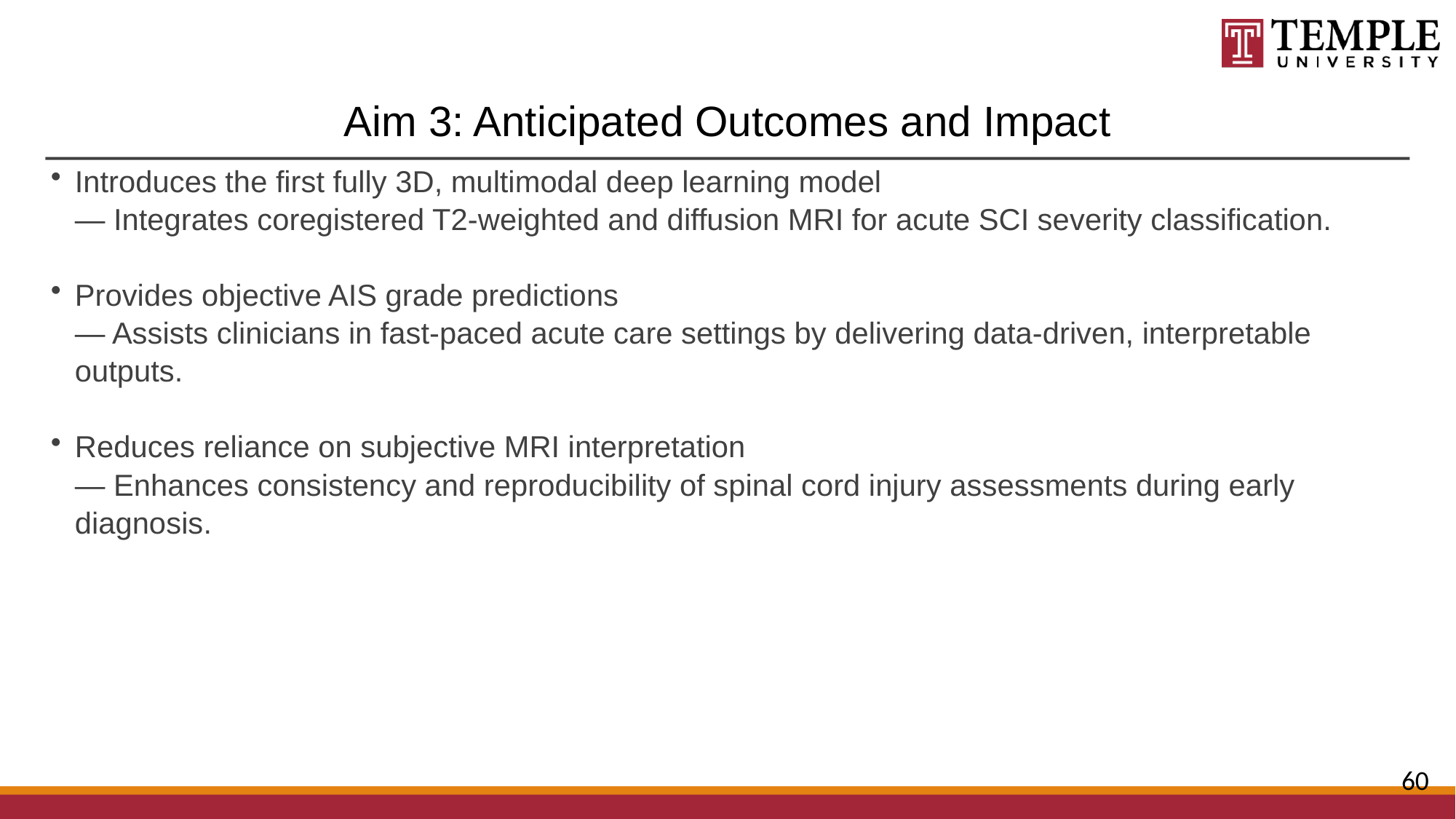

# Aim 3: Anticipated Outcomes and Impact
Introduces the first fully 3D, multimodal deep learning model
— Integrates coregistered T2-weighted and diffusion MRI for acute SCI severity classification.

Provides objective AIS grade predictions
— Assists clinicians in fast-paced acute care settings by delivering data-driven, interpretable outputs.

Reduces reliance on subjective MRI interpretation
— Enhances consistency and reproducibility of spinal cord injury assessments during early diagnosis.
60